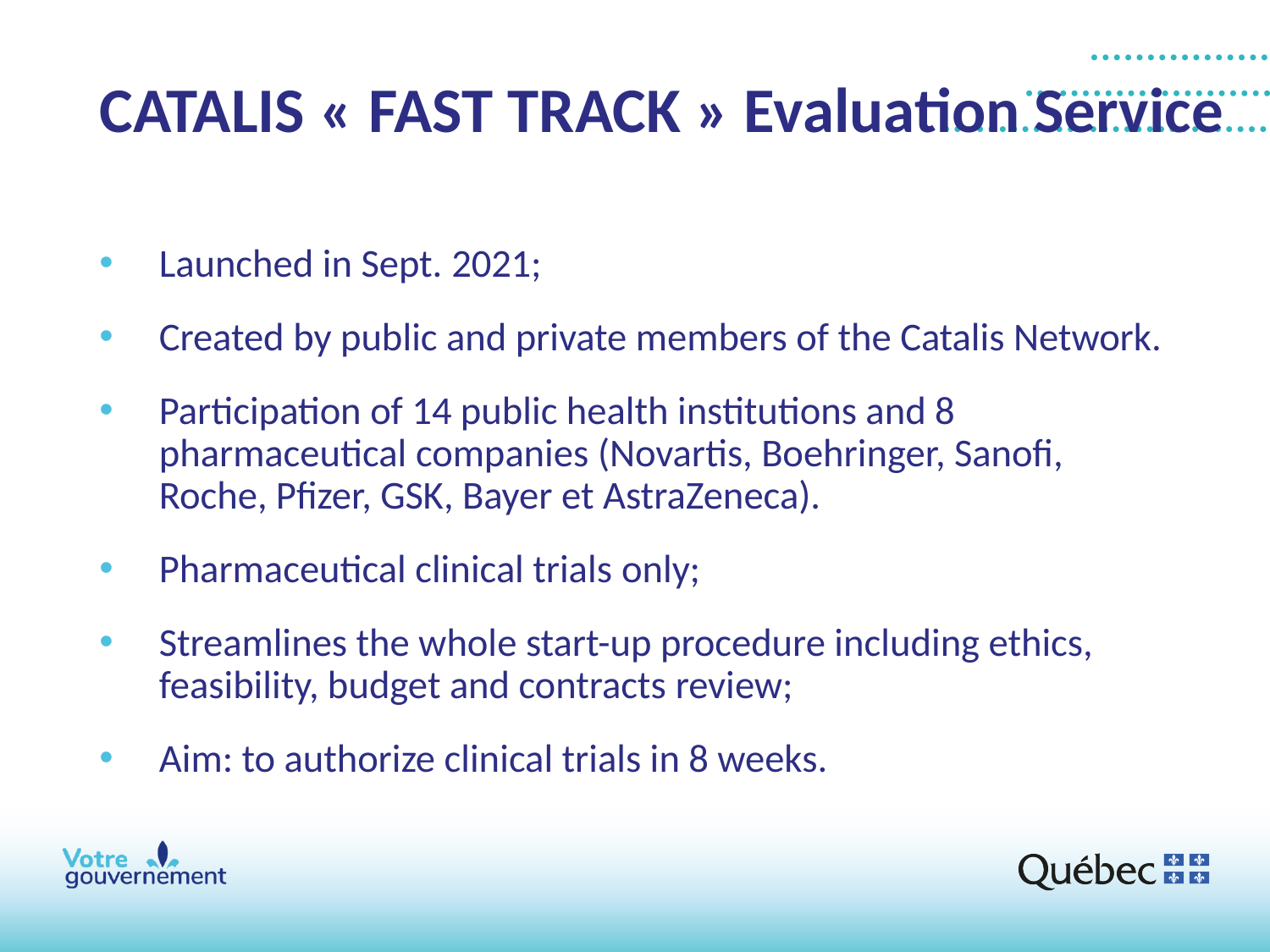

# CATALIS « FAST TRACK » Evaluation Service
Launched in Sept. 2021;
Created by public and private members of the Catalis Network.
Participation of 14 public health institutions and 8 pharmaceutical companies (Novartis, Boehringer, Sanofi, Roche, Pfizer, GSK, Bayer et AstraZeneca).
Pharmaceutical clinical trials only;
Streamlines the whole start-up procedure including ethics, feasibility, budget and contracts review;
Aim: to authorize clinical trials in 8 weeks.